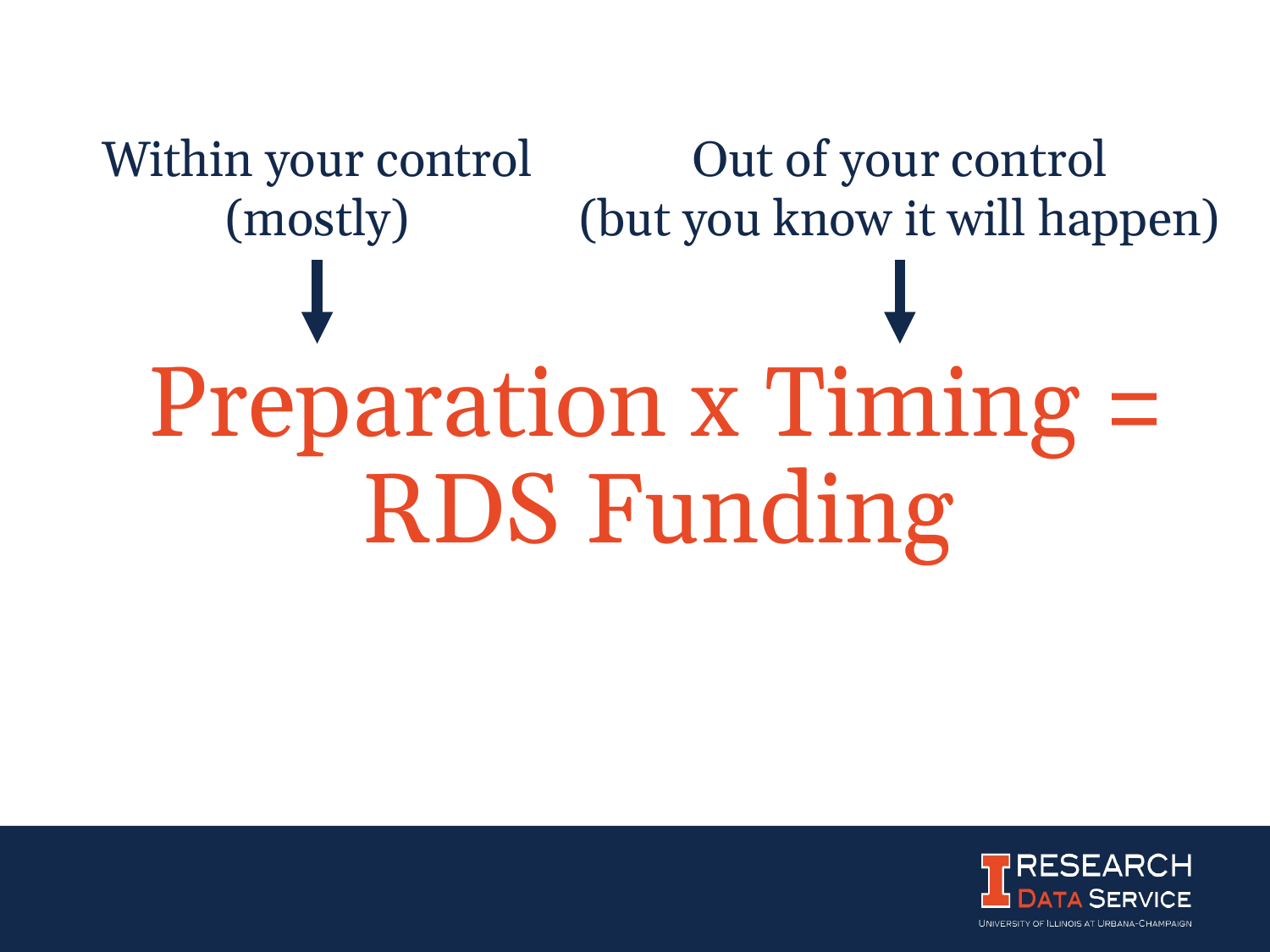

Within your control
(mostly)
Out of your control
(but you know it will happen)
Preparation x Timing = RDS Funding